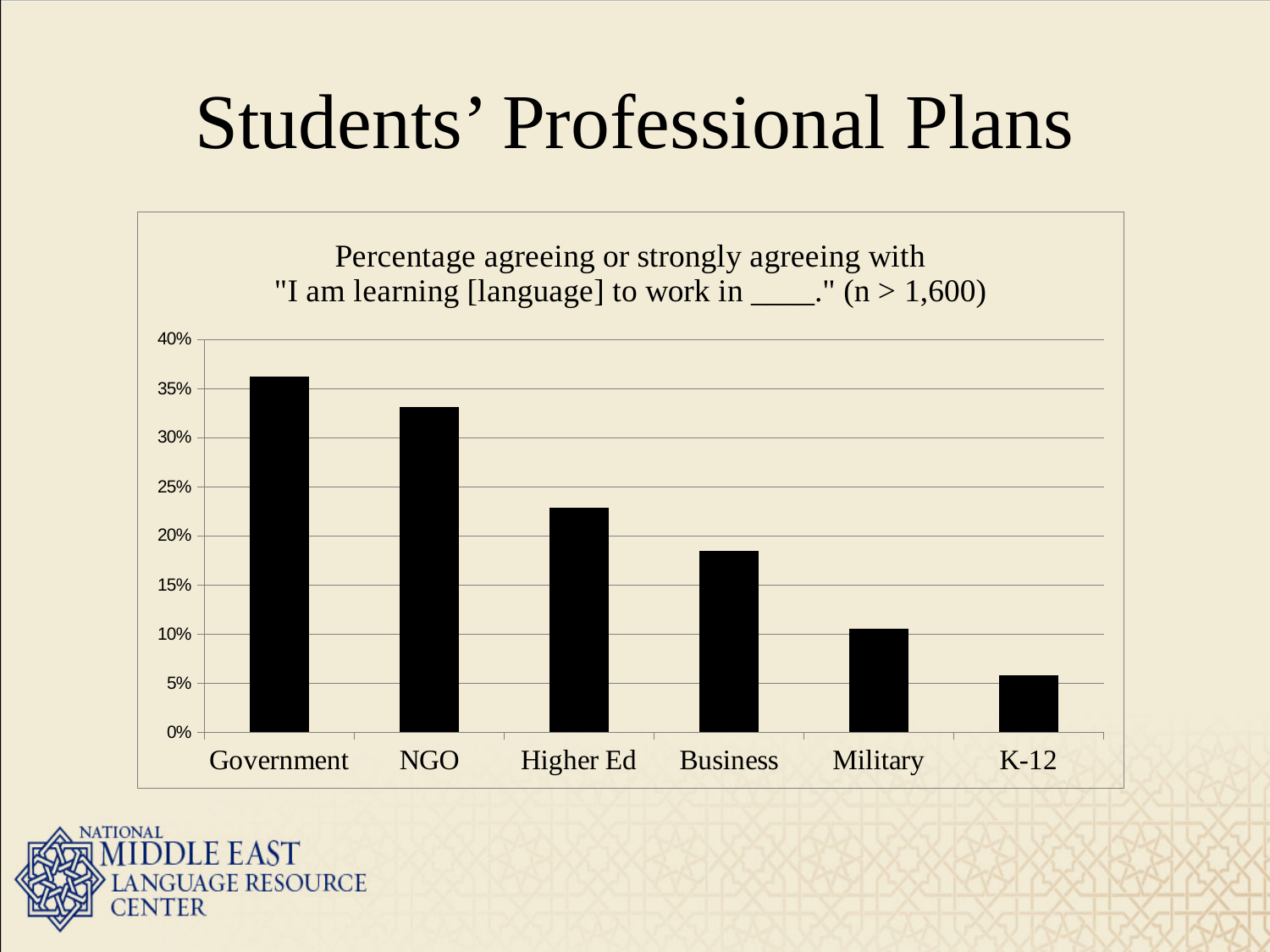

# Students’ Professional Plans

### Chart: Percentage agreeing or strongly agreeing with
"I am learning [language] to work in ____." (n > 1,600)

| Category | Mean |
|---|---|
| Government | 0.3616 |
| NGO | 0.3305 |
| Higher Ed | 0.2287 |
| Business | 0.1843 |
| Military | 0.1049 |
| K-12 | 0.0574 |